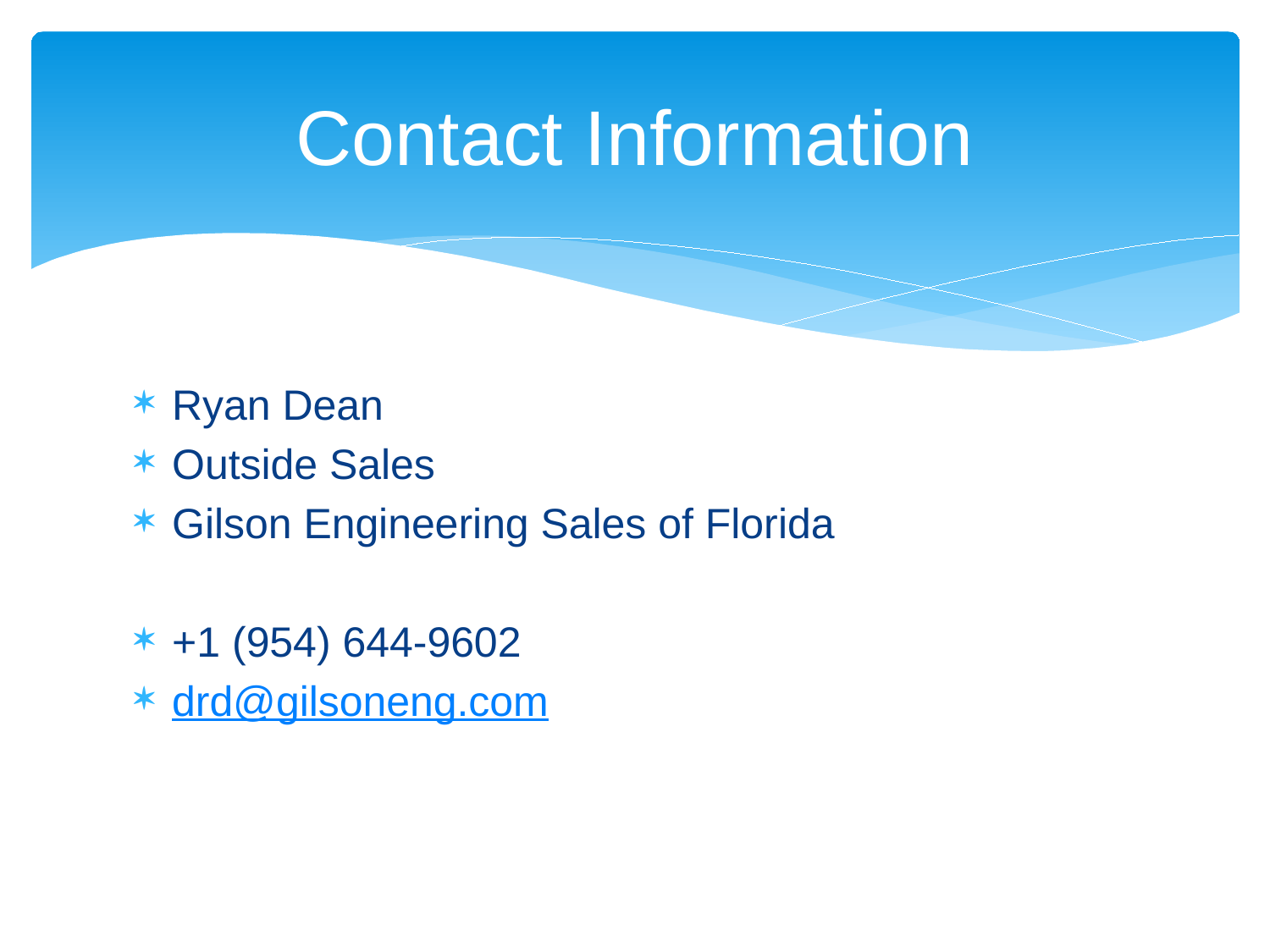

# Contact Information
Ryan Dean
Outside Sales
Gilson Engineering Sales of Florida

+1 (954) 644-9602
drd@gilsoneng.com